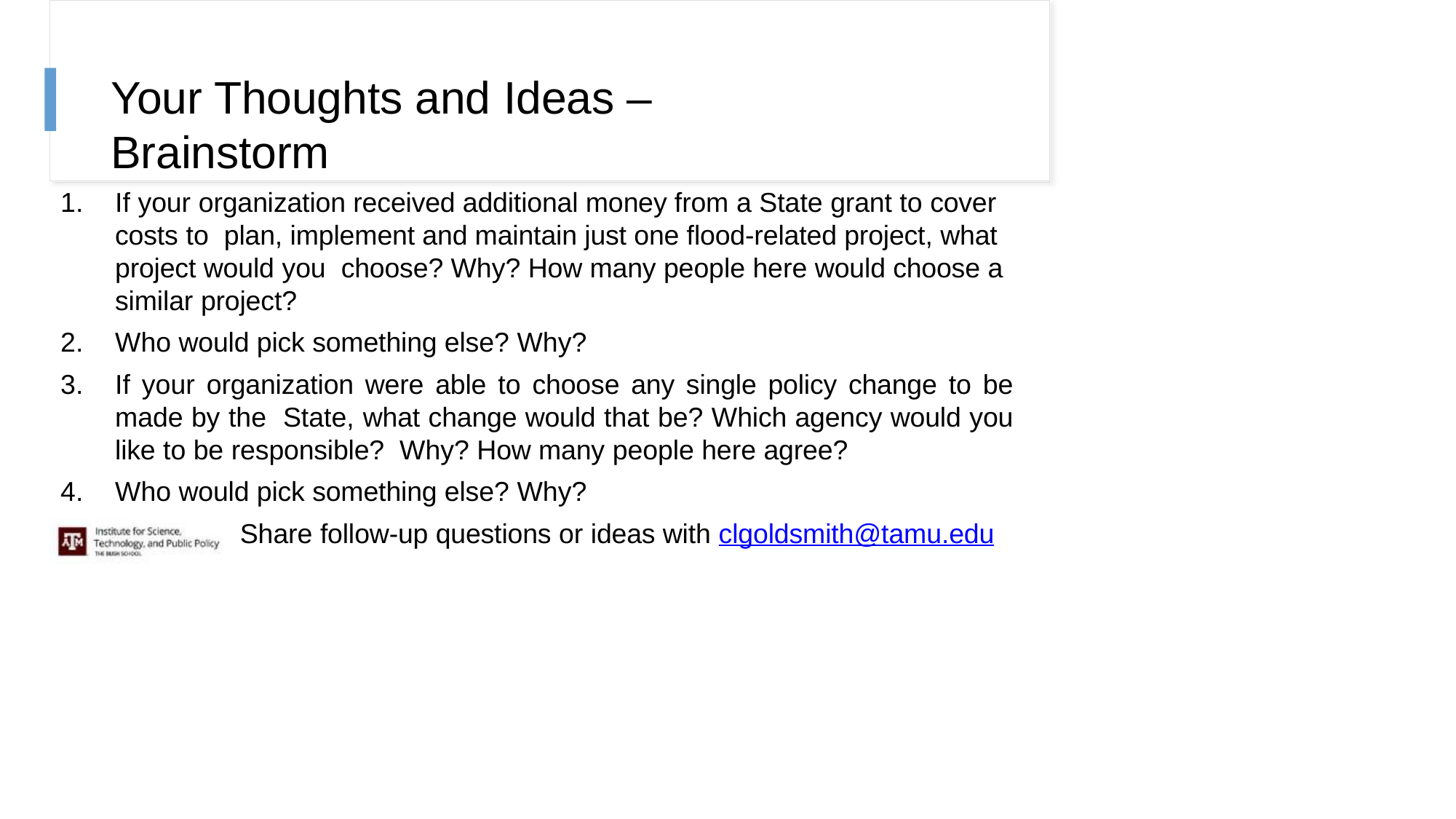

# Your Thoughts and Ideas – Brainstorm
If your organization received additional money from a State grant to cover costs to  plan, implement and maintain just one flood-related project, what project would you  choose? Why? How many people here would choose a similar project?
Who would pick something else? Why?
If your organization were able to choose any single policy change to be made by the  State, what change would that be? Which agency would you like to be responsible?  Why? How many people here agree?
Who would pick something else? Why?
Share follow-up questions or ideas with clgoldsmith@tamu.edu